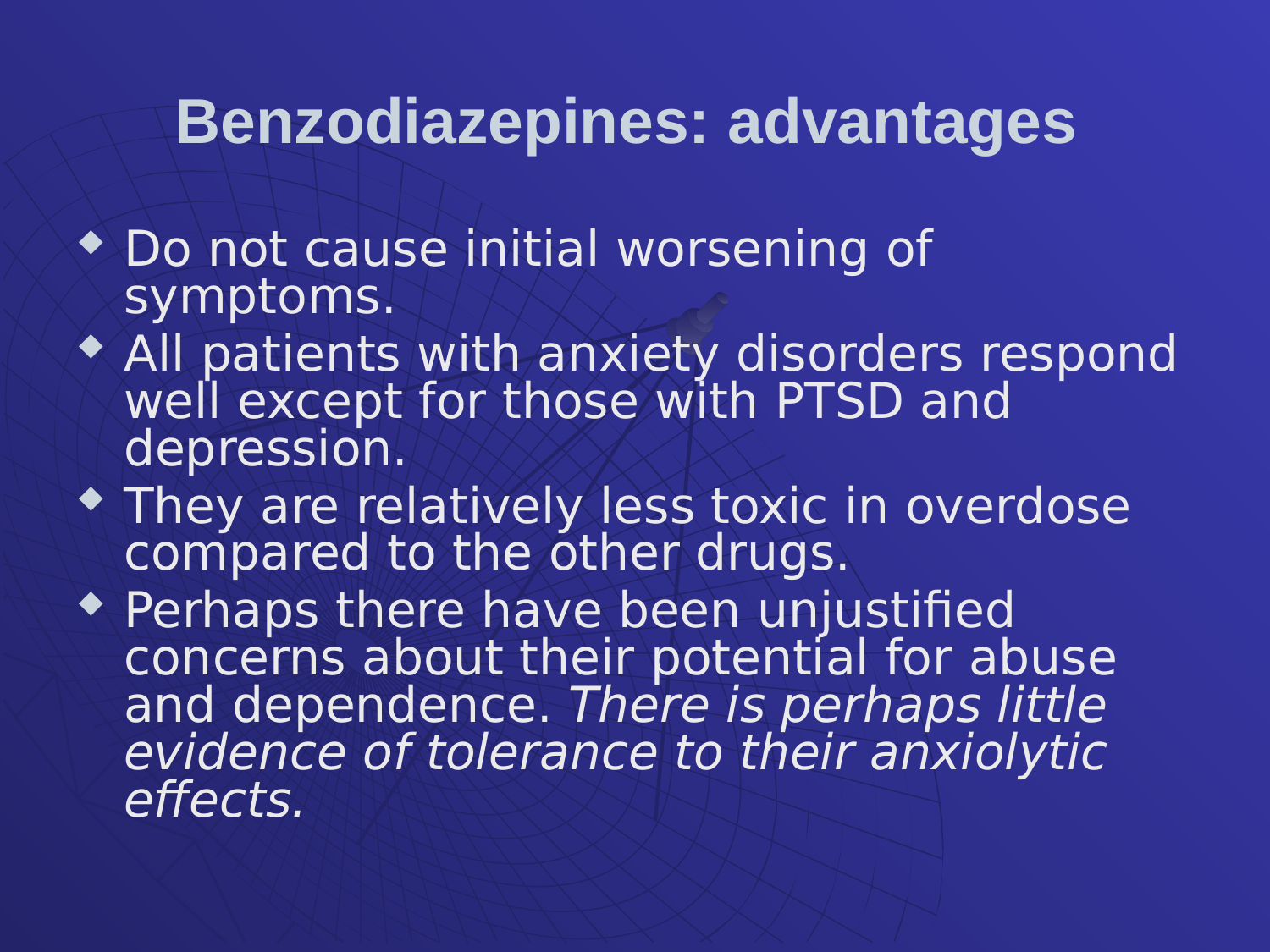

# Benzodiazepines: advantages
Do not cause initial worsening of symptoms.
All patients with anxiety disorders respond well except for those with PTSD and depression.
They are relatively less toxic in overdose compared to the other drugs.
Perhaps there have been unjustified concerns about their potential for abuse and dependence. There is perhaps little evidence of tolerance to their anxiolytic effects.